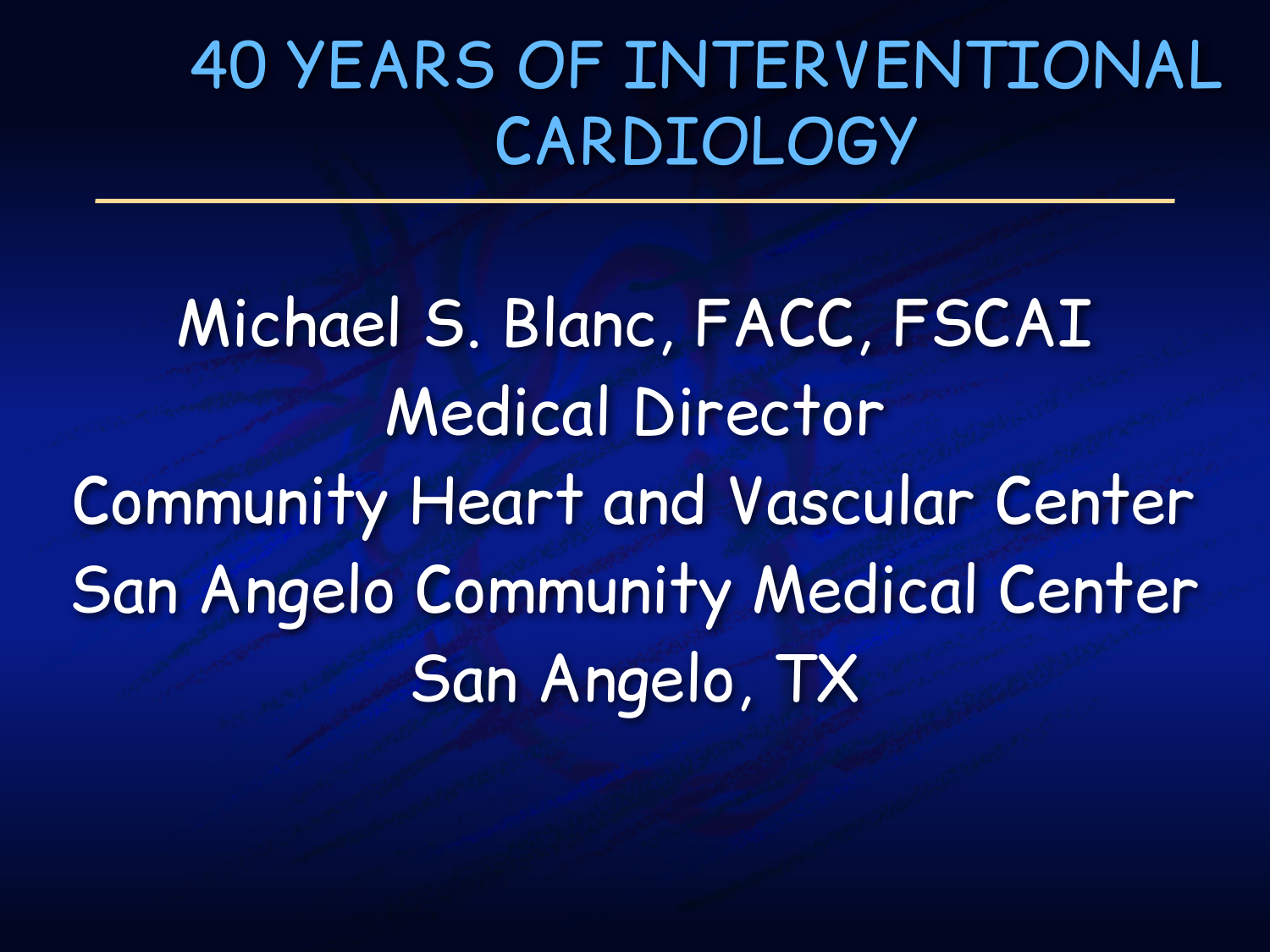

# 40 YEARS OF INTERVENTIONAL CARDIOLOGY
Michael S. Blanc, FACC, FSCAI
Medical Director
Community Heart and Vascular Center
San Angelo Community Medical Center
San Angelo, TX